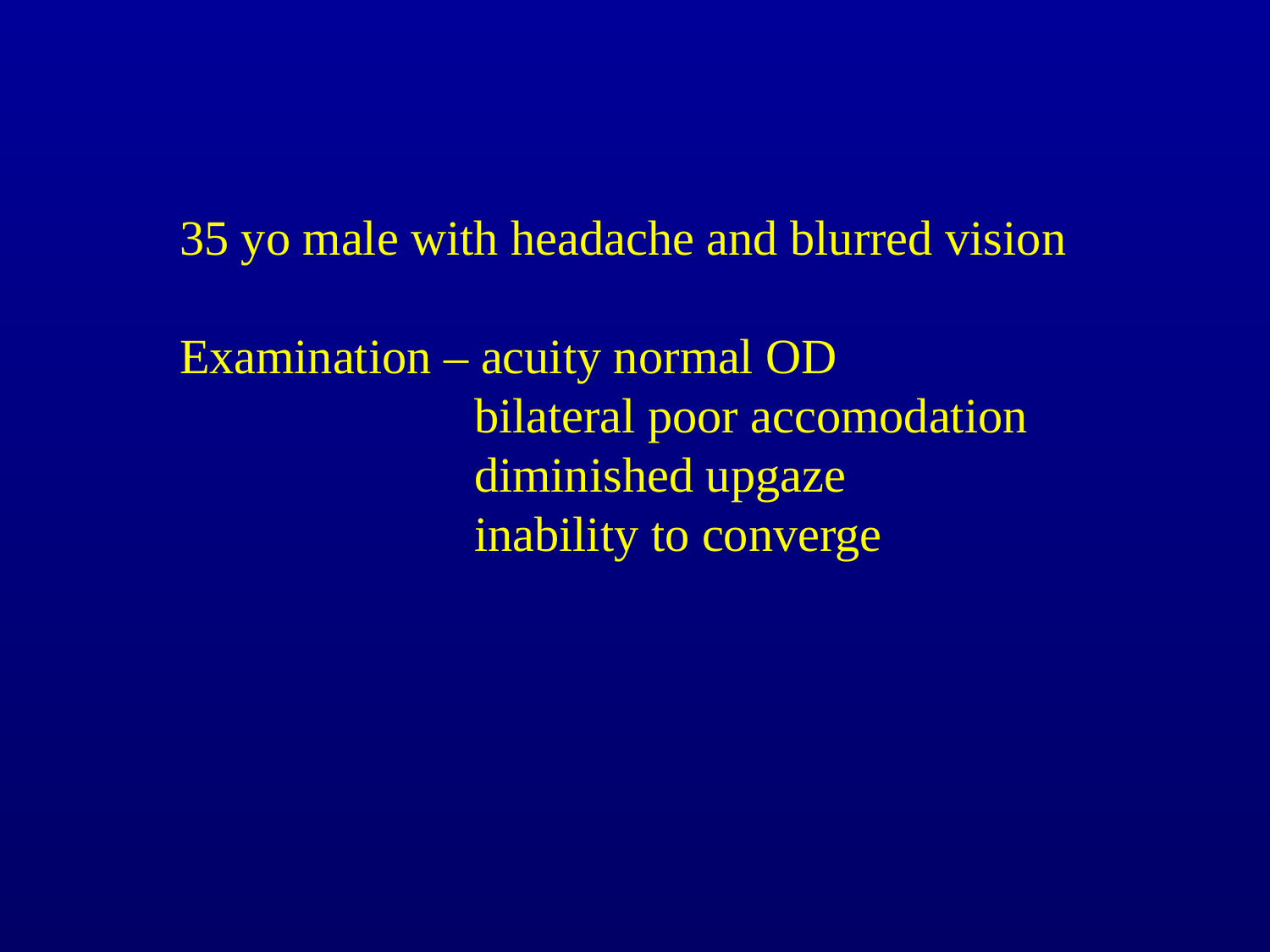

35 yo male with headache and blurred vision

Examination – acuity normal OD
                        bilateral poor accomodation
                        diminished upgaze
                        inability to converge